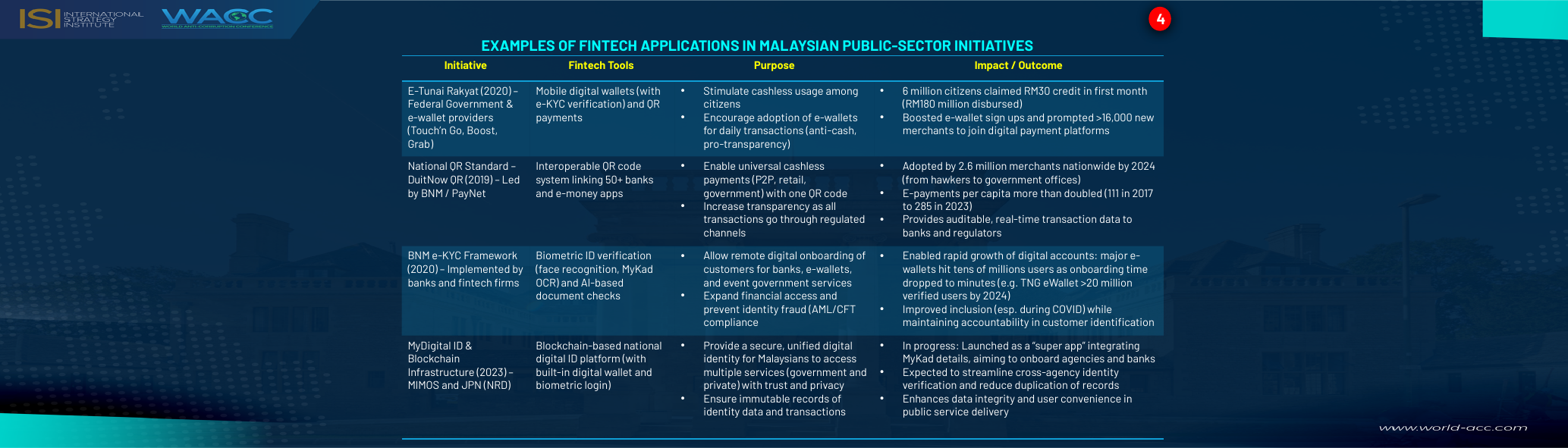

4
EXAMPLES OF FINTECH APPLICATIONS IN MALAYSIAN PUBLIC-SECTOR INITIATIVES
| Initiative | Fintech Tools | Purpose | Impact / Outcome |
| --- | --- | --- | --- |
| E-Tunai Rakyat (2020) – Federal Government & e-wallet providers (Touch’n Go, Boost, Grab) | Mobile digital wallets (with e-KYC verification) and QR payments | Stimulate cashless usage among citizens Encourage adoption of e-wallets for daily transactions (anti-cash, pro-transparency) | 6 million citizens claimed RM30 credit in first month (RM180 million disbursed) Boosted e-wallet sign ups and prompted >16,000 new merchants to join digital payment platforms |
| National QR Standard – DuitNow QR (2019) – Led by BNM / PayNet | Interoperable QR code system linking 50+ banks and e-money apps | Enable universal cashless payments (P2P, retail, government) with one QR code Increase transparency as all transactions go through regulated channels | Adopted by 2.6 million merchants nationwide by 2024 (from hawkers to government offices) E-payments per capita more than doubled (111 in 2017 to 285 in 2023) Provides auditable, real-time transaction data to banks and regulators |
| BNM e-KYC Framework (2020) – Implemented by banks and fintech firms | Biometric ID verification (face recognition, MyKad OCR) and AI-based document checks | Allow remote digital onboarding of customers for banks, e-wallets, and event government services Expand financial access and prevent identity fraud (AML/CFT compliance | Enabled rapid growth of digital accounts: major e-wallets hit tens of millions users as onboarding time dropped to minutes (e.g. TNG eWallet >20 million verified users by 2024) Improved inclusion (esp. during COVID) while maintaining accountability in customer identification |
| MyDigital ID & Blockchain Infrastructure (2023) – MIMOS and JPN (NRD) | Blockchain-based national digital ID platform (with built-in digital wallet and biometric login) | Provide a secure, unified digital identity for Malaysians to access multiple services (government and private) with trust and privacy Ensure immutable records of identity data and transactions | In progress: Launched as a “super app” integrating MyKad details, aiming to onboard agencies and banks Expected to streamline cross-agency identity verification and reduce duplication of records Enhances data integrity and user convenience in public service delivery |